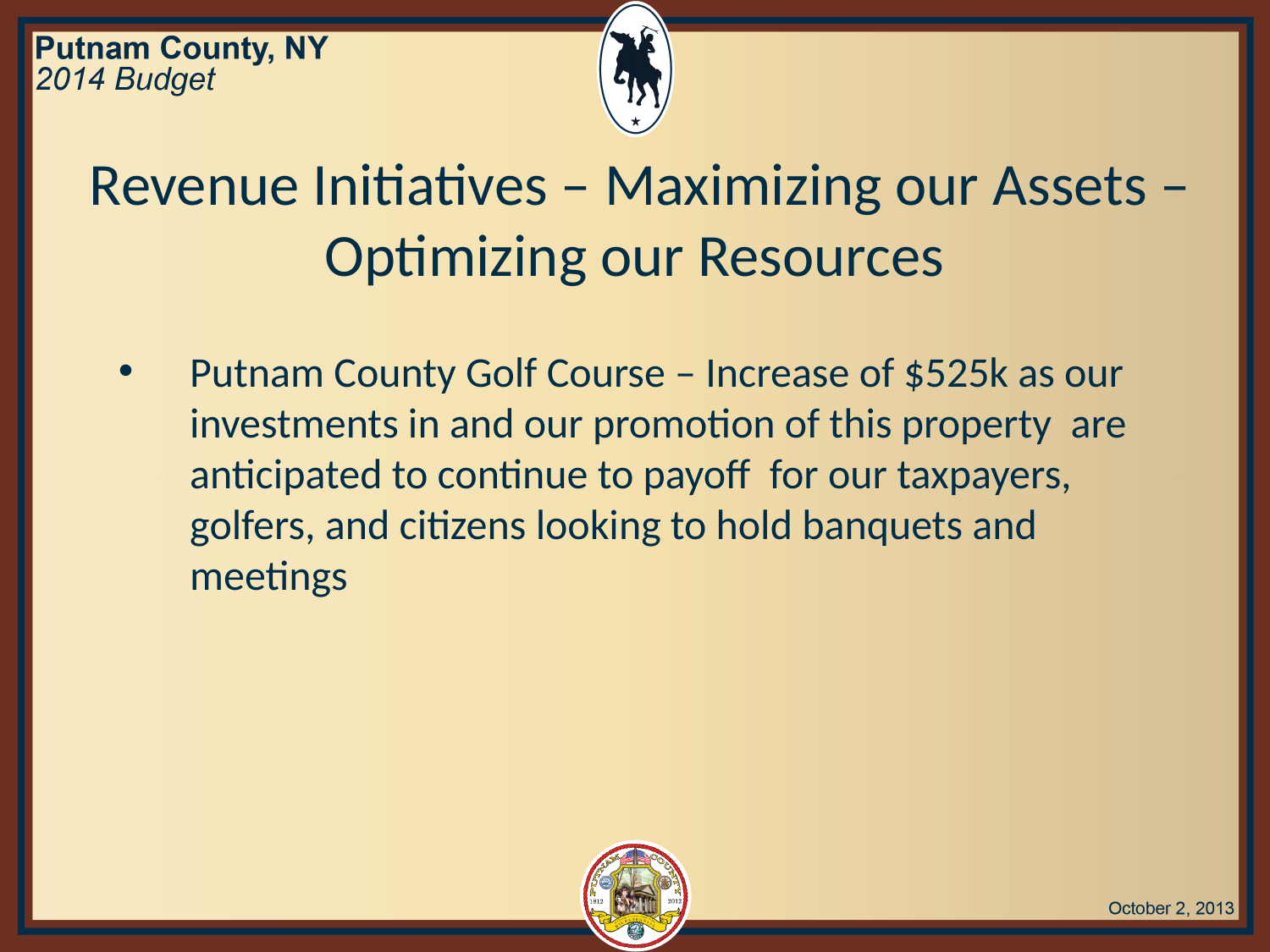

Revenue Initiatives – Maximizing our Assets – Optimizing our Resources
Putnam County Golf Course – Increase of $525k as our investments in and our promotion of this property  are anticipated to continue to payoff  for our taxpayers, golfers, and citizens looking to hold banquets and meetings